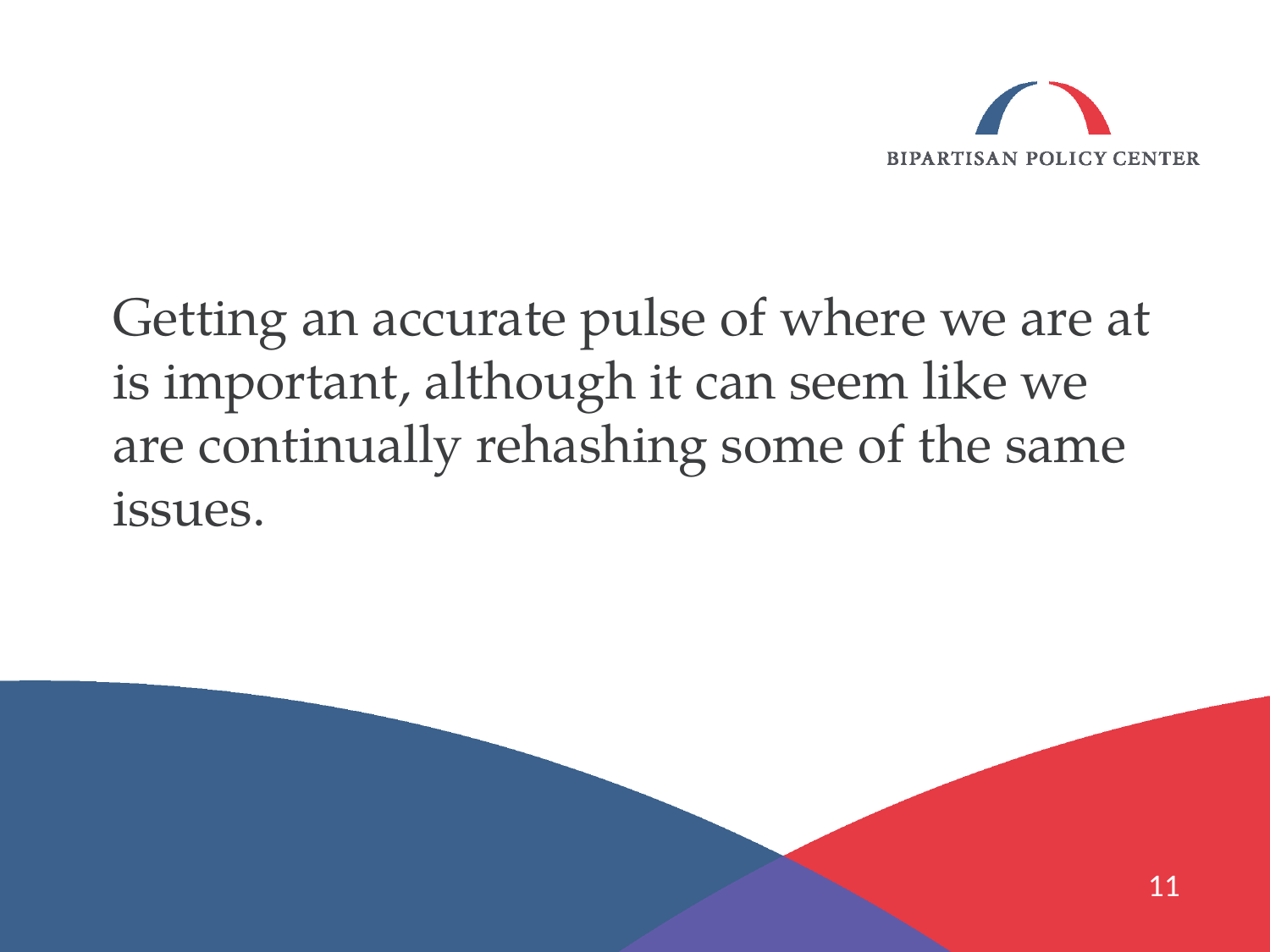

# Getting an accurate pulse of where we are at is important, although it can seem like we are continually rehashing some of the same issues.
11